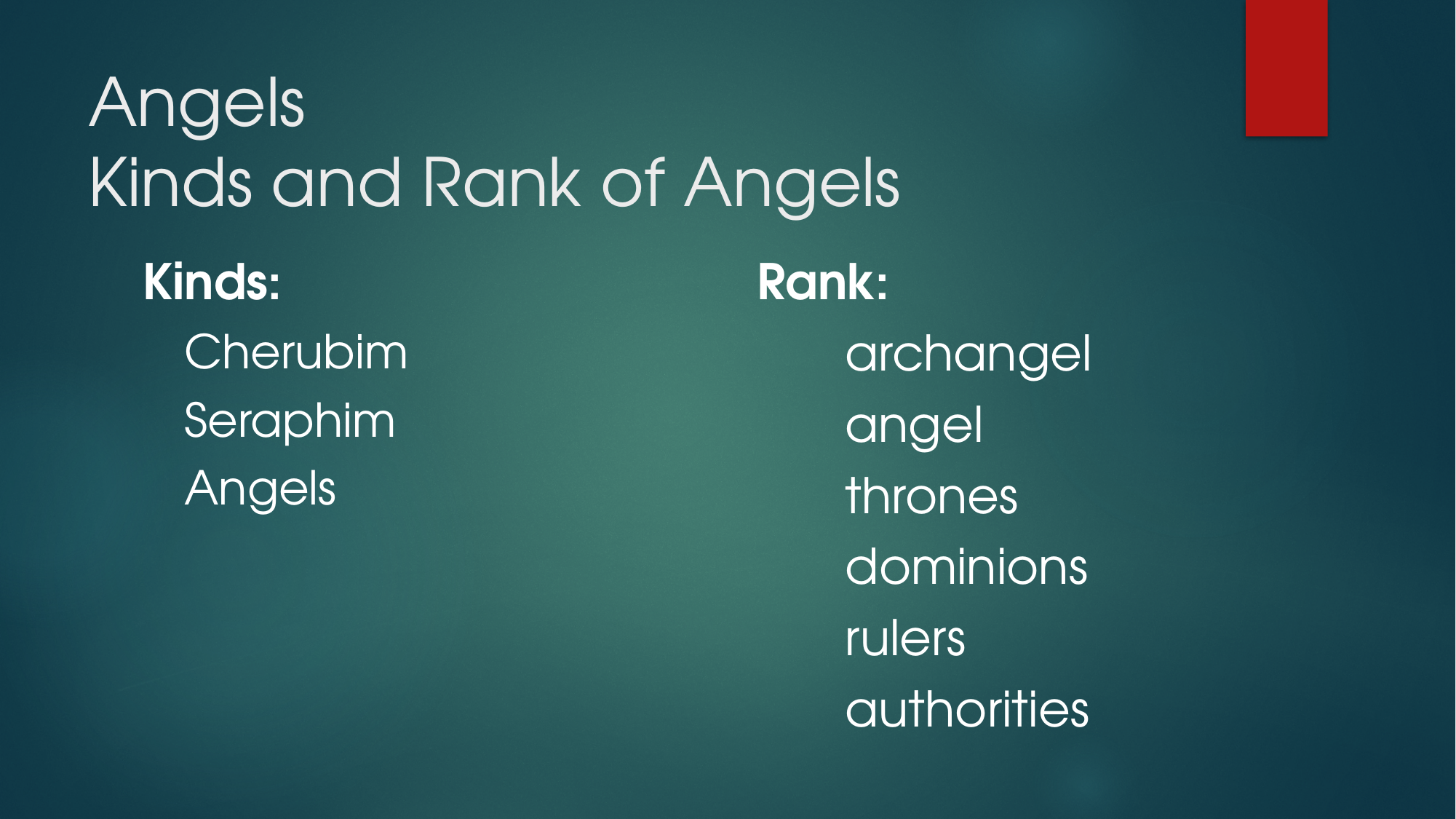

# Angels Kinds and Rank of Angels
Kinds:
Cherubim
Seraphim
Angels

Rank:
	archangel
	angel
	thrones
	dominions
	rulers
	authorities